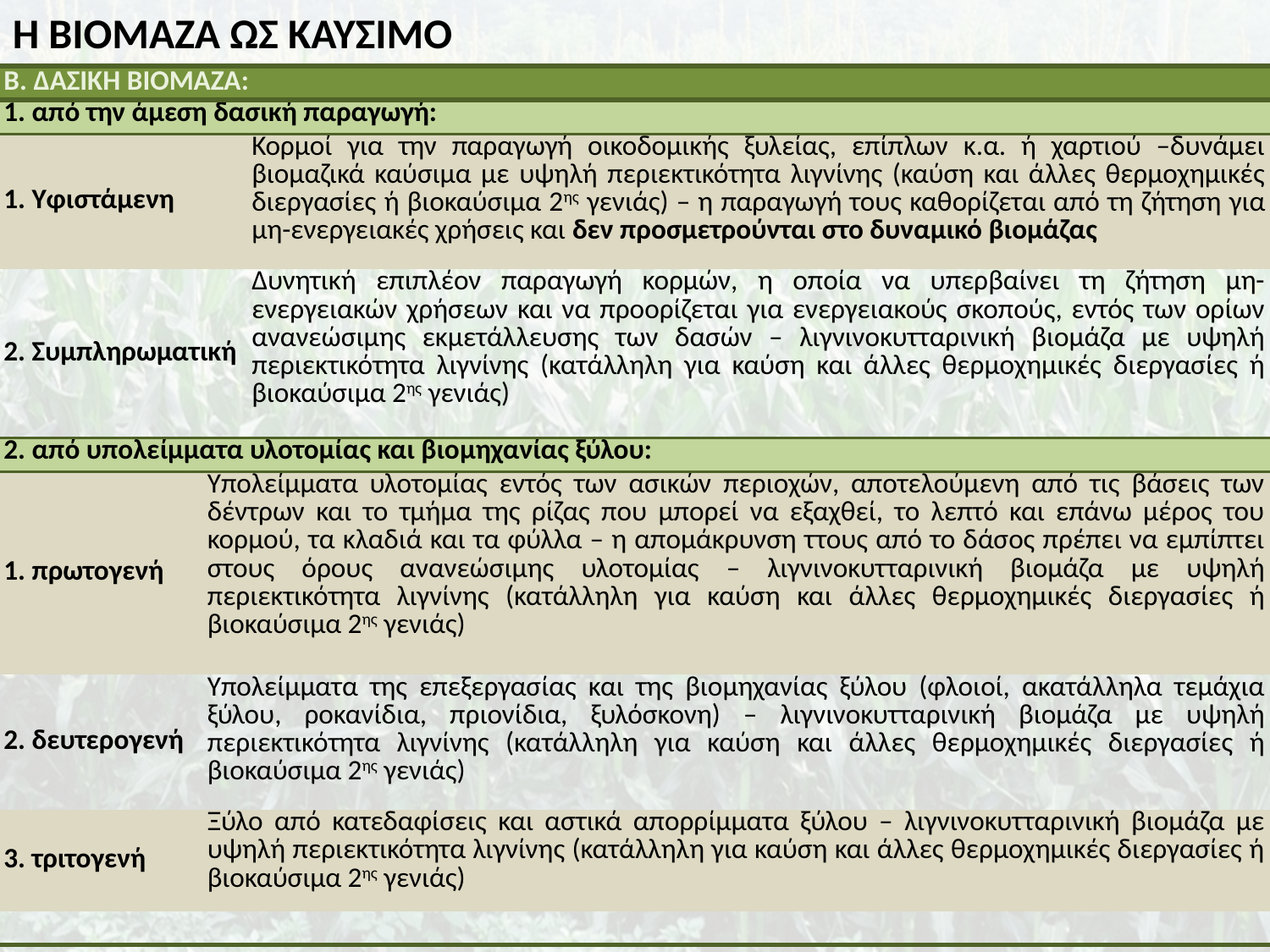

Η ΒΙΟΜΑΖΑ ΩΣ ΚΑΥΣΙΜΟ
| Β. ΔΑΣΙΚΗ ΒΙΟΜΑΖΑ: |  |  |  |
| --- | --- | --- | --- |
| 1. από την άμεση δασική παραγωγή: |  |  |  |
| 1. Υφιστάμενη |  |  | Κορμοί για την παραγωγή οικοδομικής ξυλείας, επίπλων κ.α. ή χαρτιού –δυνάμει βιομαζικά καύσιμα με υψηλή περιεκτικότητα λιγνίνης (καύση και άλλες θερμοχημικές διεργασίες ή βιοκαύσιμα 2ης γενιάς) – η παραγωγή τους καθορίζεται από τη ζήτηση για μη-ενεργειακές χρήσεις και δεν προσμετρούνται στο δυναμικό βιομάζας |
| 2. Συμπληρωματική |  |  | Δυνητική επιπλέον παραγωγή κορμών, η οποία να υπερβαίνει τη ζήτηση μη-ενεργειακών χρήσεων και να προορίζεται για ενεργειακούς σκοπούς, εντός των ορίων ανανεώσιμης εκμετάλλευσης των δασών – λιγνινοκυτταρινική βιομάζα με υψηλή περιεκτικότητα λιγνίνης (κατάλληλη για καύση και άλλες θερμοχημικές διεργασίες ή βιοκαύσιμα 2ης γενιάς) |
| 2. από υπολείμματα υλοτομίας και βιομηχανίας ξύλου: |  |  |  |
| 1. πρωτογενή |  | Υπολείμματα υλοτομίας εντός των ασικών περιοχών, αποτελούμενη από τις βάσεις των δέντρων και το τμήμα της ρίζας που μπορεί να εξαχθεί, το λεπτό και επάνω μέρος του κορμού, τα κλαδιά και τα φύλλα – η απομάκρυνση ττους από το δάσος πρέπει να εμπίπτει στους όρους ανανεώσιμης υλοτομίας – λιγνινοκυτταρινική βιομάζα με υψηλή περιεκτικότητα λιγνίνης (κατάλληλη για καύση και άλλες θερμοχημικές διεργασίες ή βιοκαύσιμα 2ης γενιάς) |  |
| 2. δευτερογενή |  | Υπολείμματα της επεξεργασίας και της βιομηχανίας ξύλου (φλοιοί, ακατάλληλα τεμάχια ξύλου, ροκανίδια, πριονίδια, ξυλόσκονη) – λιγνινοκυτταρινική βιομάζα με υψηλή περιεκτικότητα λιγνίνης (κατάλληλη για καύση και άλλες θερμοχημικές διεργασίες ή βιοκαύσιμα 2ης γενιάς) |  |
| 3. τριτογενή |  | Ξύλο από κατεδαφίσεις και αστικά απορρίμματα ξύλου – λιγνινοκυτταρινική βιομάζα με υψηλή περιεκτικότητα λιγνίνης (κατάλληλη για καύση και άλλες θερμοχημικές διεργασίες ή βιοκαύσιμα 2ης γενιάς) |  |
|  |  |  |  |